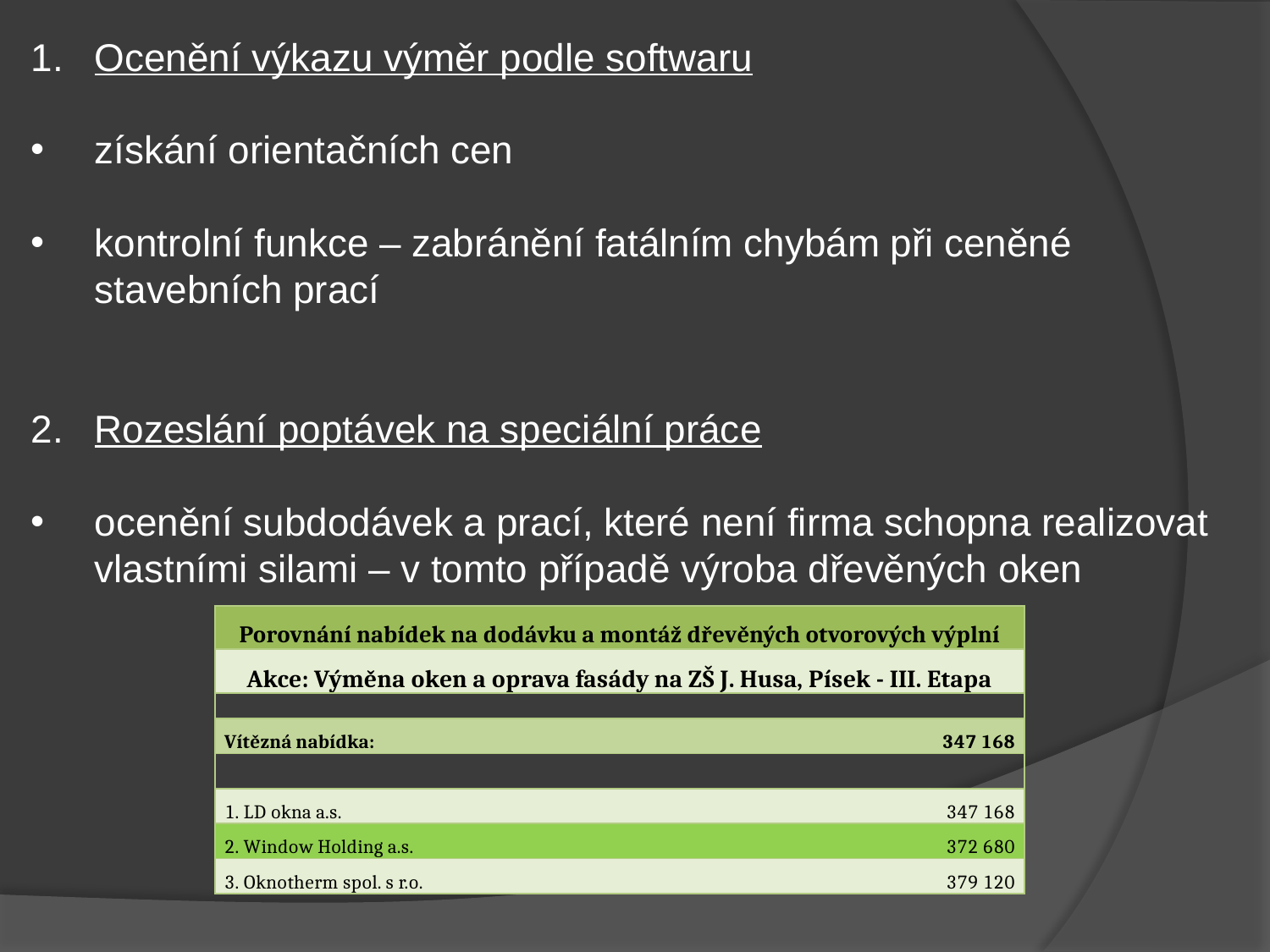

Ocenění výkazu výměr podle softwaru

získání orientačních cen

kontrolní funkce – zabránění fatálním chybám při ceněné stavebních prací

Rozeslání poptávek na speciální práce

ocenění subdodávek a prací, které není firma schopna realizovat vlastními silami – v tomto případě výroba dřevěných oken
| Porovnání nabídek na dodávku a montáž dřevěných otvorových výplní |  |
| --- | --- |
| Akce: Výměna oken a oprava fasády na ZŠ J. Husa, Písek - III. Etapa |  |
|  |  |
| Vítězná nabídka: | 347 168 |
|  |  |
| 1. LD okna a.s. | 347 168 |
| 2. Window Holding a.s. | 372 680 |
| 3. Oknotherm spol. s r.o. | 379 120 |